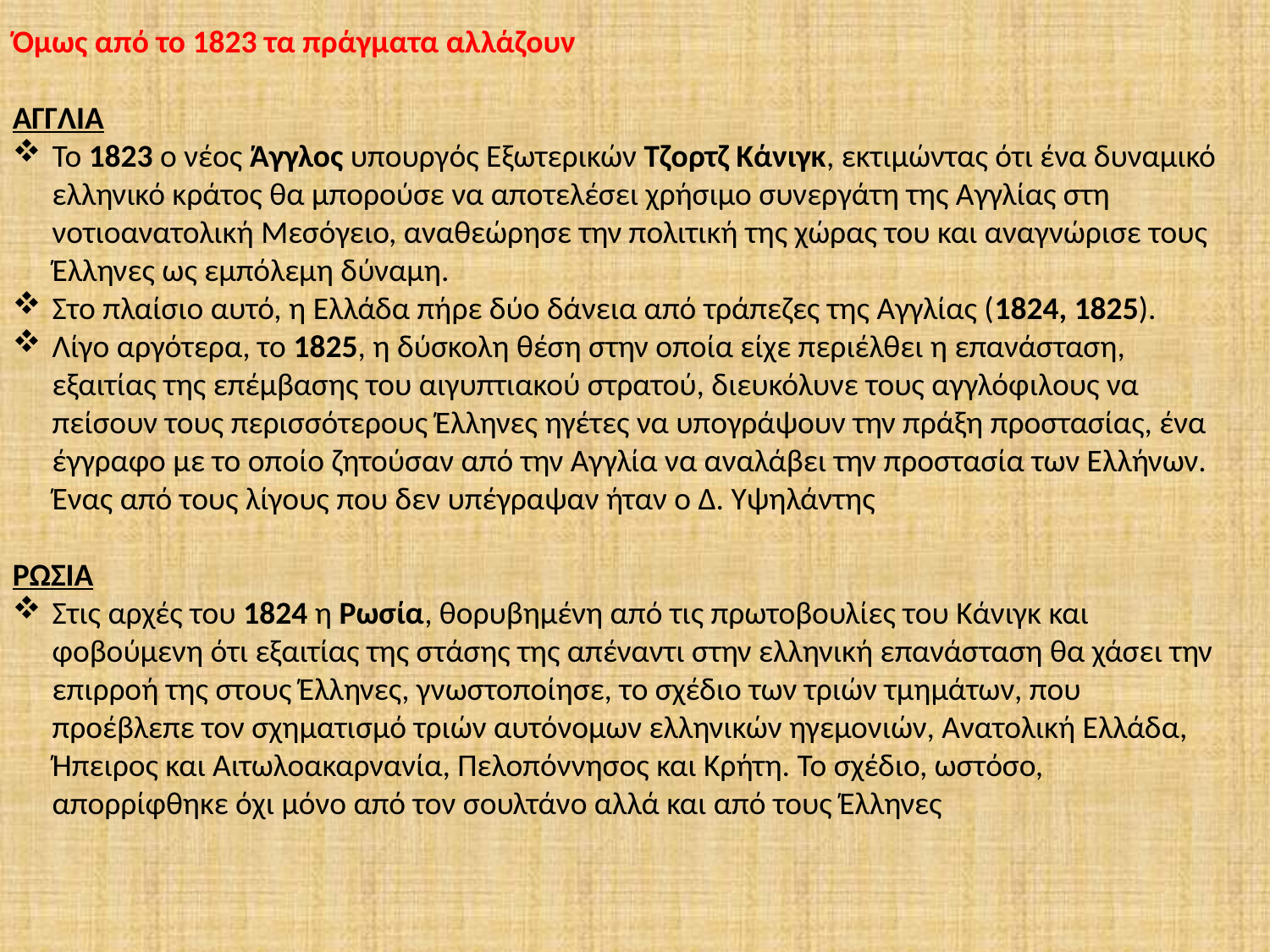

Όμως από το 1823 τα πράγματα αλλάζουν

ΑΓΓΛΙΑ
Το 1823 ο νέος Άγγλος υπουργός Εξωτερικών Τζορτζ Κάνιγκ, εκτιμώντας ότι ένα δυναμικό ελληνικό κράτος θα μπορούσε να αποτελέσει χρήσιμο συνεργάτη της Αγγλίας στη νοτιοανατολική Μεσόγειο, αναθεώρησε την πολιτική της χώρας του και αναγνώρισε τους Έλληνες ως εμπόλεμη δύναμη.
Στο πλαίσιο αυτό, η Ελλάδα πήρε δύο δάνεια από τράπεζες της Αγγλίας (1824, 1825).
Λίγο αργότερα, το 1825, η δύσκολη θέση στην οποία είχε περιέλθει η επανάσταση, εξαιτίας της επέμβασης του αιγυπτιακού στρατού, διευκόλυνε τους αγγλόφιλους να πείσουν τους περισσότερους Έλληνες ηγέτες να υπογράψουν την πράξη προστασίας, ένα έγγραφο με το οποίο ζητούσαν από την Αγγλία να αναλάβει την προστασία των Ελλήνων. Ένας από τους λίγους που δεν υπέγραψαν ήταν ο Δ. Yψηλάντης

ΡΩΣΙΑ
Στις αρχές του 1824 η Ρωσία, θορυβημένη από τις πρωτοβουλίες του Κάνιγκ και φοβούμενη ότι εξαιτίας της στάσης της απέναντι στην ελληνική επανάσταση θα χάσει την επιρροή της στους Έλληνες, γνωστοποίησε, το σχέδιο των τριών τμημάτων, που προέβλεπε τον σχηματισμό τριών αυτόνομων ελληνικών ηγεμονιών, Ανατολική Ελλάδα, Ήπειρος και Αιτωλοακαρνανία, Πελοπόννησος και Κρήτη. Το σχέδιο, ωστόσο, απορρίφθηκε όχι μόνο από τον σουλτάνο αλλά και από τους Έλληνες